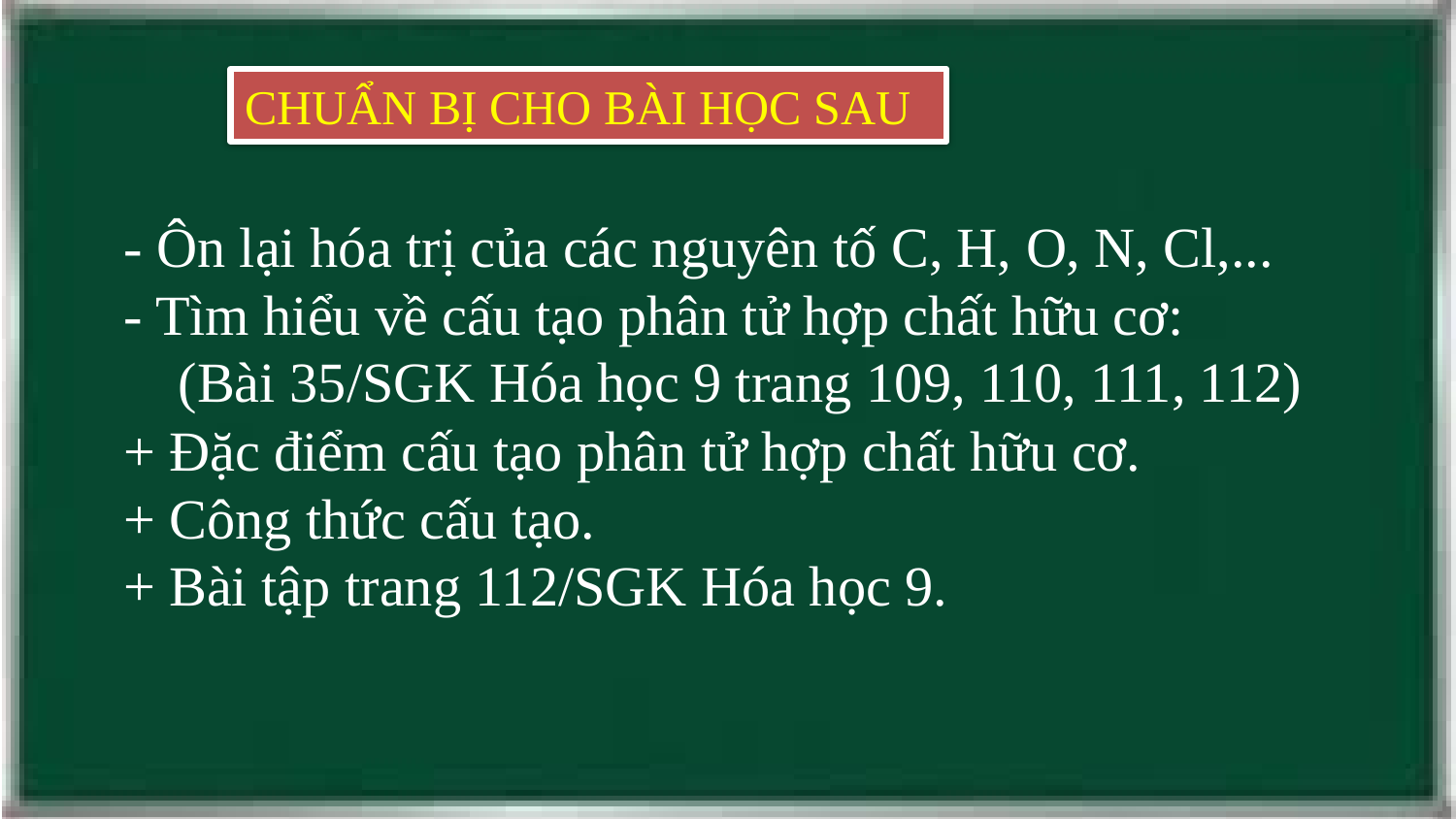

CHUẨN BỊ CHO BÀI HỌC SAU
- Ôn lại hóa trị của các nguyên tố C, H, O, N, Cl,...
- Tìm hiểu về cấu tạo phân tử hợp chất hữu cơ:
(Bài 35/SGK Hóa học 9 trang 109, 110, 111, 112)
+ Đặc điểm cấu tạo phân tử hợp chất hữu cơ.
+ Công thức cấu tạo.
+ Bài tập trang 112/SGK Hóa học 9.